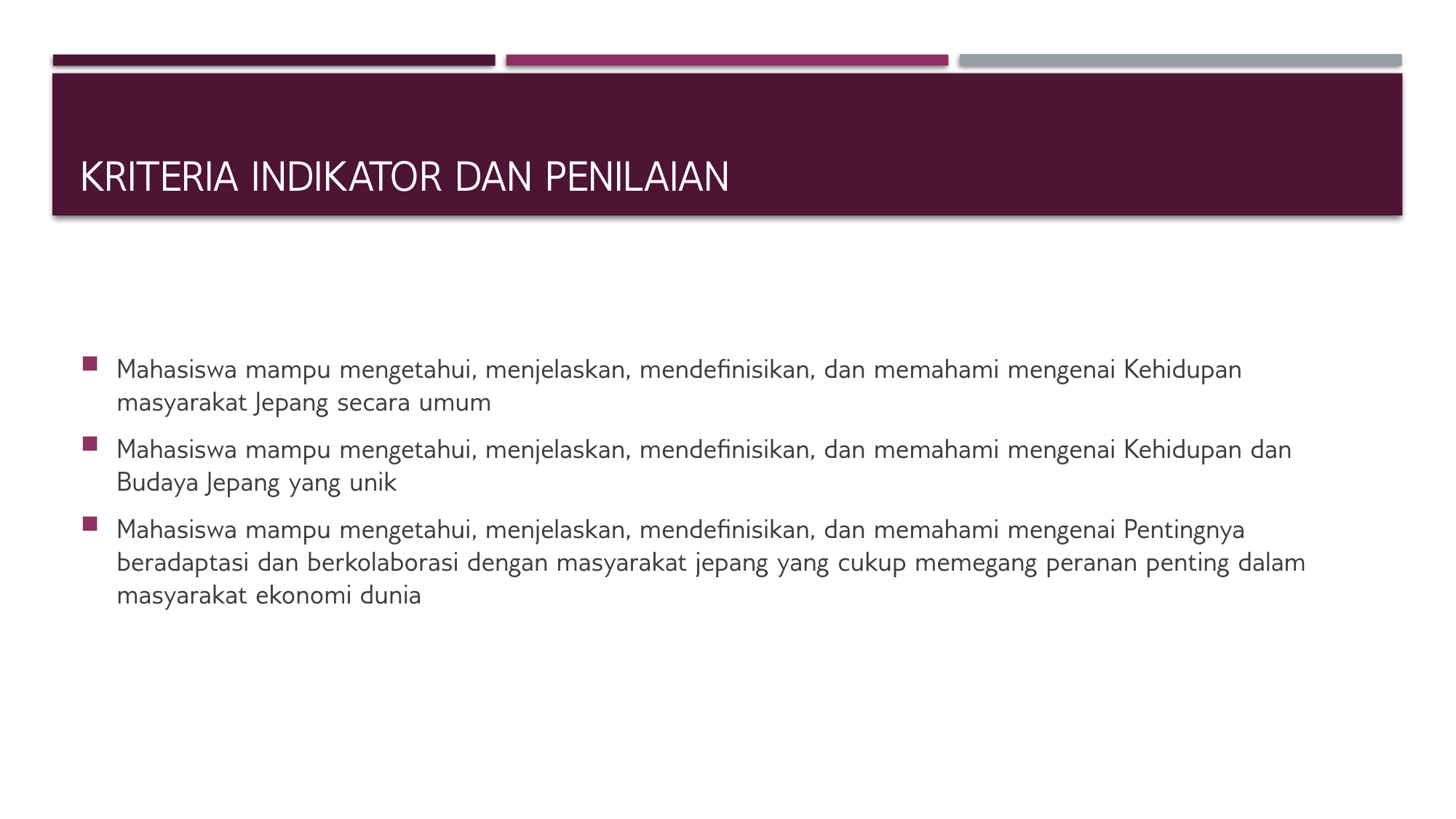

# kRITERIA INDIKATOR DAN PENILAIAN
Mahasiswa mampu mengetahui, menjelaskan, mendefinisikan, dan memahami mengenai Kehidupan masyarakat Jepang secara umum
Mahasiswa mampu mengetahui, menjelaskan, mendefinisikan, dan memahami mengenai Kehidupan dan Budaya Jepang yang unik
Mahasiswa mampu mengetahui, menjelaskan, mendefinisikan, dan memahami mengenai Pentingnya beradaptasi dan berkolaborasi dengan masyarakat jepang yang cukup memegang peranan penting dalam masyarakat ekonomi dunia